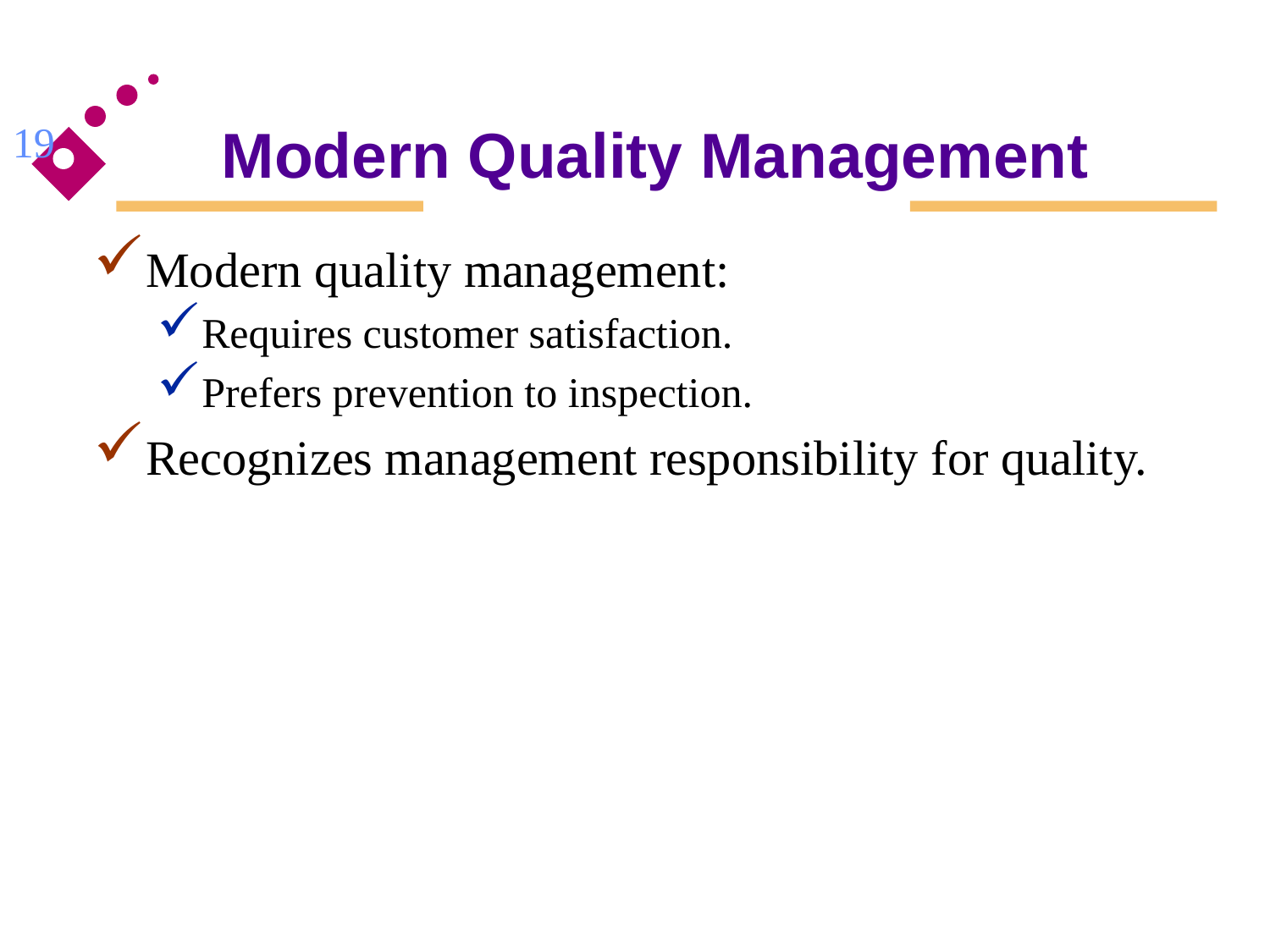

# Modern Quality Management
19
Modern quality management:
Requires customer satisfaction.
Prefers prevention to inspection.
Recognizes management responsibility for quality.